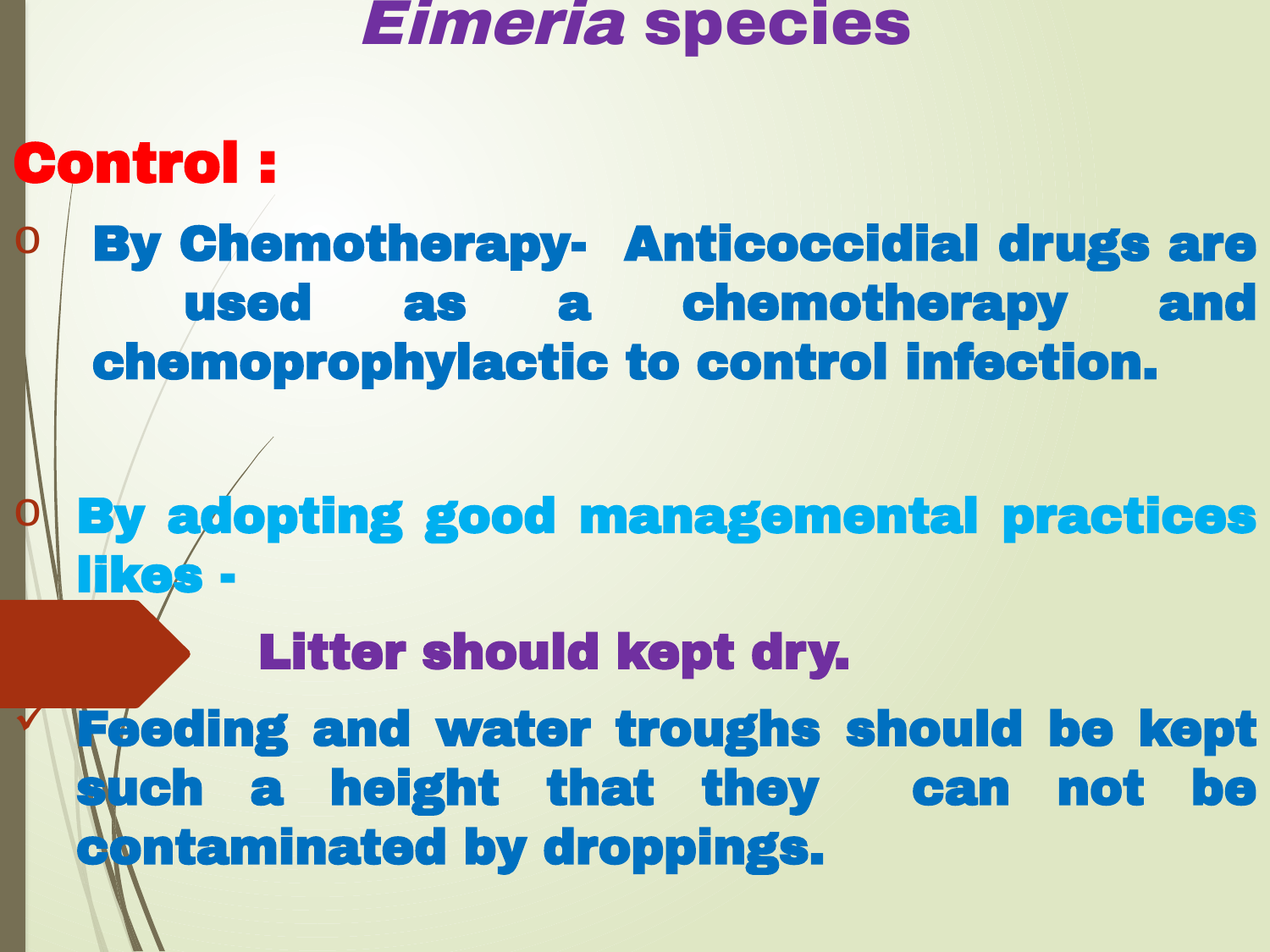

# Eimeria species

Control :
By Chemotherapy-  Anticoccidial drugs are  used as a chemotherapy and chemoprophylactic to control infection.

By adopting good managemental practices likes -
           Litter should kept dry.
Feeding and water troughs should be kept such a height that they  can not be contaminated by droppings.